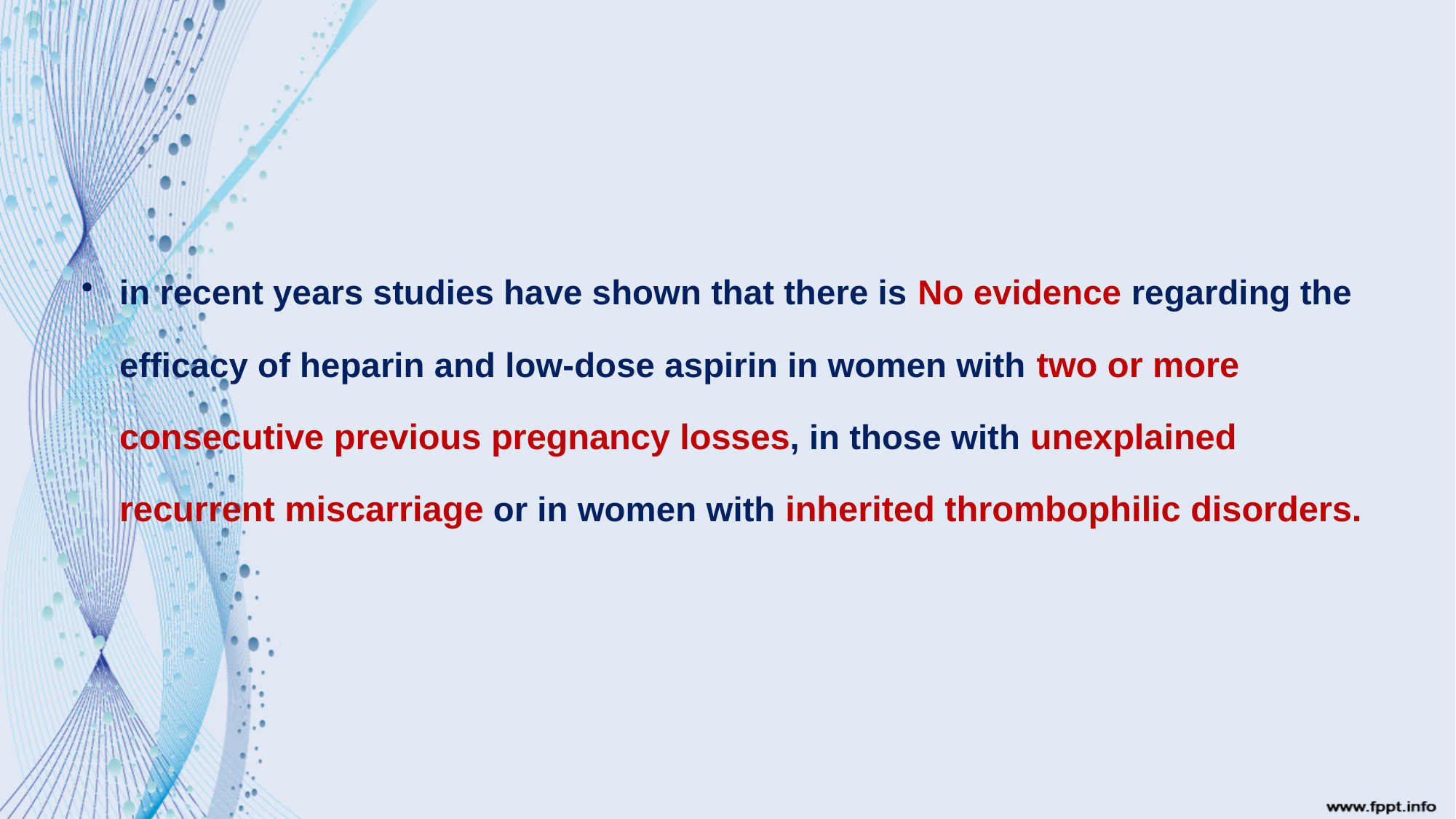

#

in recent years studies have shown that there is No evidence regarding the efficacy of heparin and low-dose aspirin in women with two or more consecutive previous pregnancy losses, in those with unexplained recurrent miscarriage or in women with inherited thrombophilic disorders.